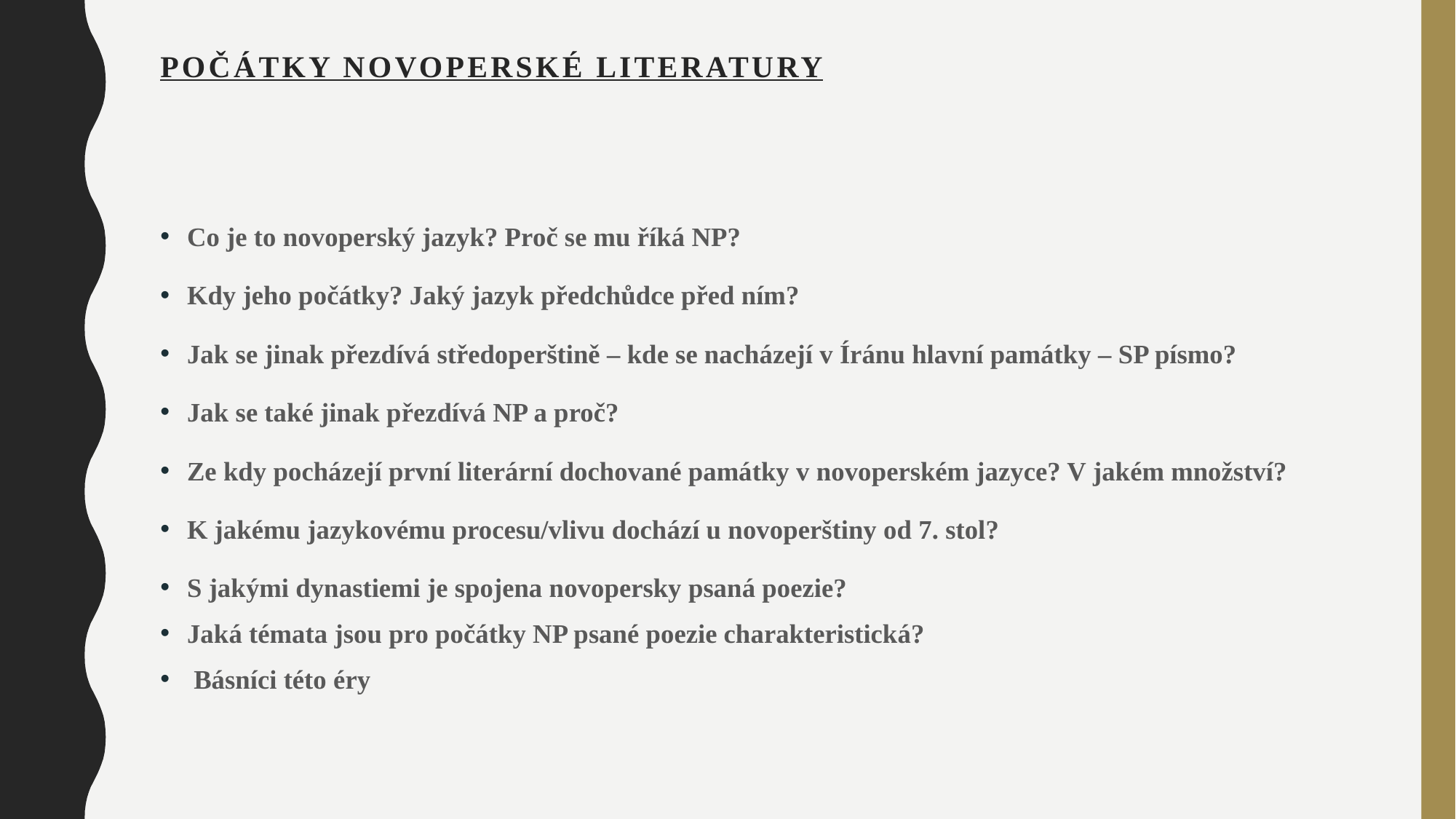

# Počátky novoperské literatury

Co je to novoperský jazyk? Proč se mu říká NP?
Kdy jeho počátky? Jaký jazyk předchůdce před ním?
Jak se jinak přezdívá středoperštině – kde se nacházejí v Íránu hlavní památky – SP písmo?
Jak se také jinak přezdívá NP a proč?
Ze kdy pocházejí první literární dochované památky v novoperském jazyce? V jakém množství?
K jakému jazykovému procesu/vlivu dochází u novoperštiny od 7. stol?
S jakými dynastiemi je spojena novopersky psaná poezie?
Jaká témata jsou pro počátky NP psané poezie charakteristická?
 Básníci této éry